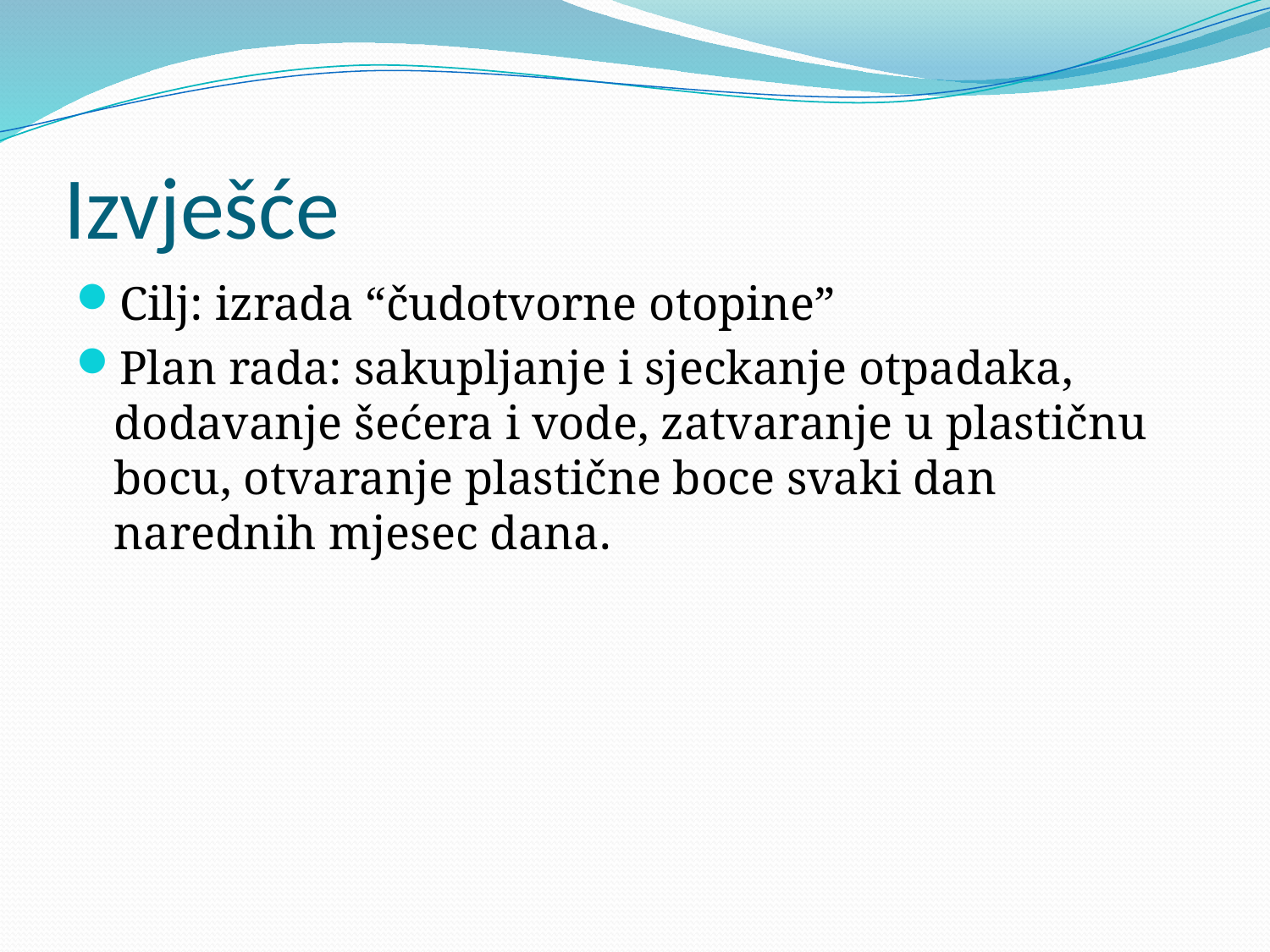

# Izvješće
Cilj: izrada “čudotvorne otopine”
Plan rada: sakupljanje i sjeckanje otpadaka, dodavanje šećera i vode, zatvaranje u plastičnu bocu, otvaranje plastične boce svaki dan narednih mjesec dana.